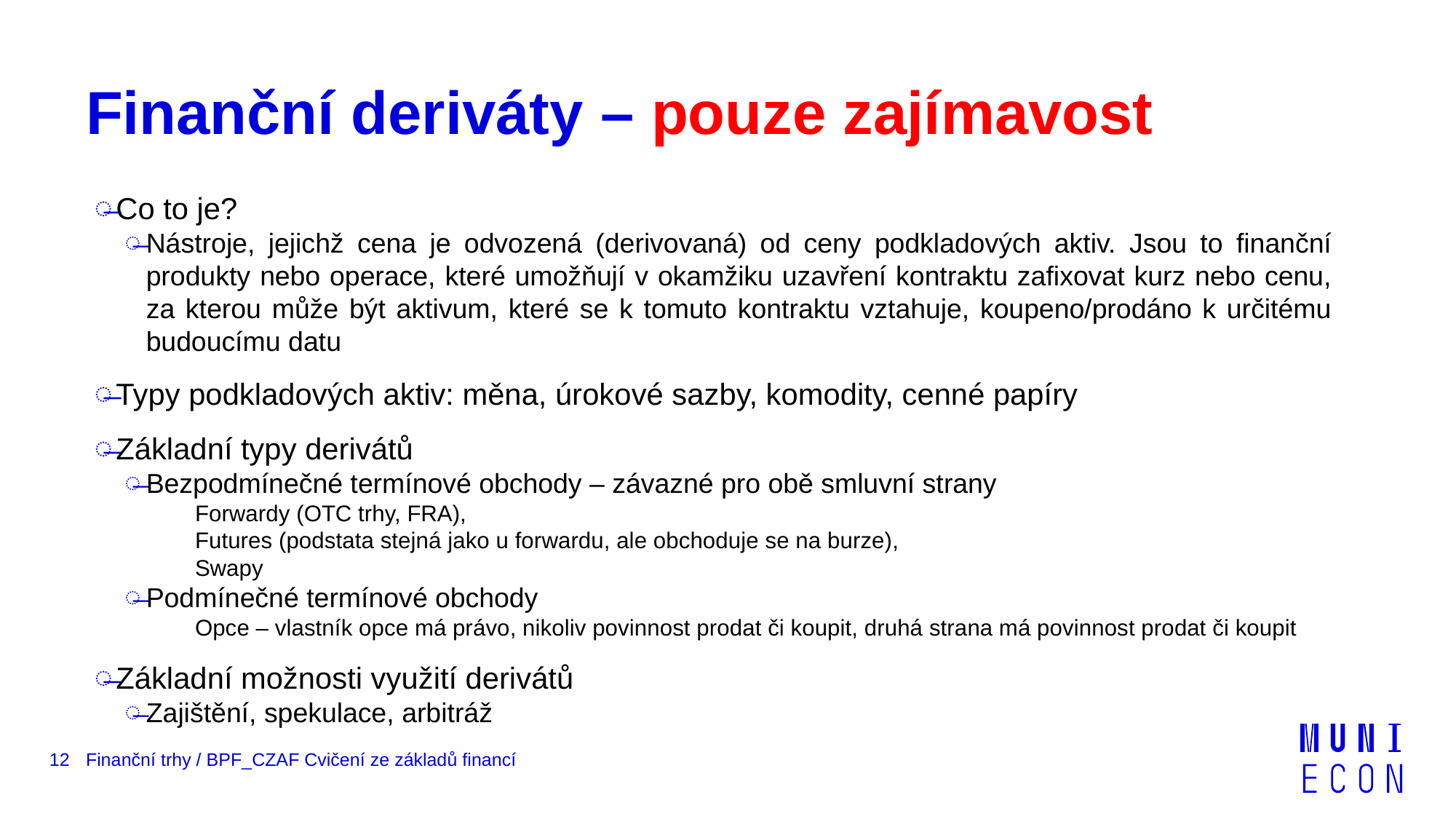

# Finanční deriváty – pouze zajímavost
Co to je?
Nástroje, jejichž cena je odvozená (derivovaná) od ceny podkladových aktiv. Jsou to finanční produkty nebo operace, které umožňují v okamžiku uzavření kontraktu zafixovat kurz nebo cenu, za kterou může být aktivum, které se k tomuto kontraktu vztahuje, koupeno/prodáno k určitému budoucímu datu
Typy podkladových aktiv: měna, úrokové sazby, komodity, cenné papíry
Základní typy derivátů
Bezpodmínečné termínové obchody – závazné pro obě smluvní strany
Forwardy (OTC trhy, FRA),
Futures (podstata stejná jako u forwardu, ale obchoduje se na burze),
Swapy
Podmínečné termínové obchody
Opce – vlastník opce má právo, nikoliv povinnost prodat či koupit, druhá strana má povinnost prodat či koupit
Základní možnosti využití derivátů
Zajištění, spekulace, arbitráž
12
Finanční trhy / BPF_CZAF Cvičení ze základů financí